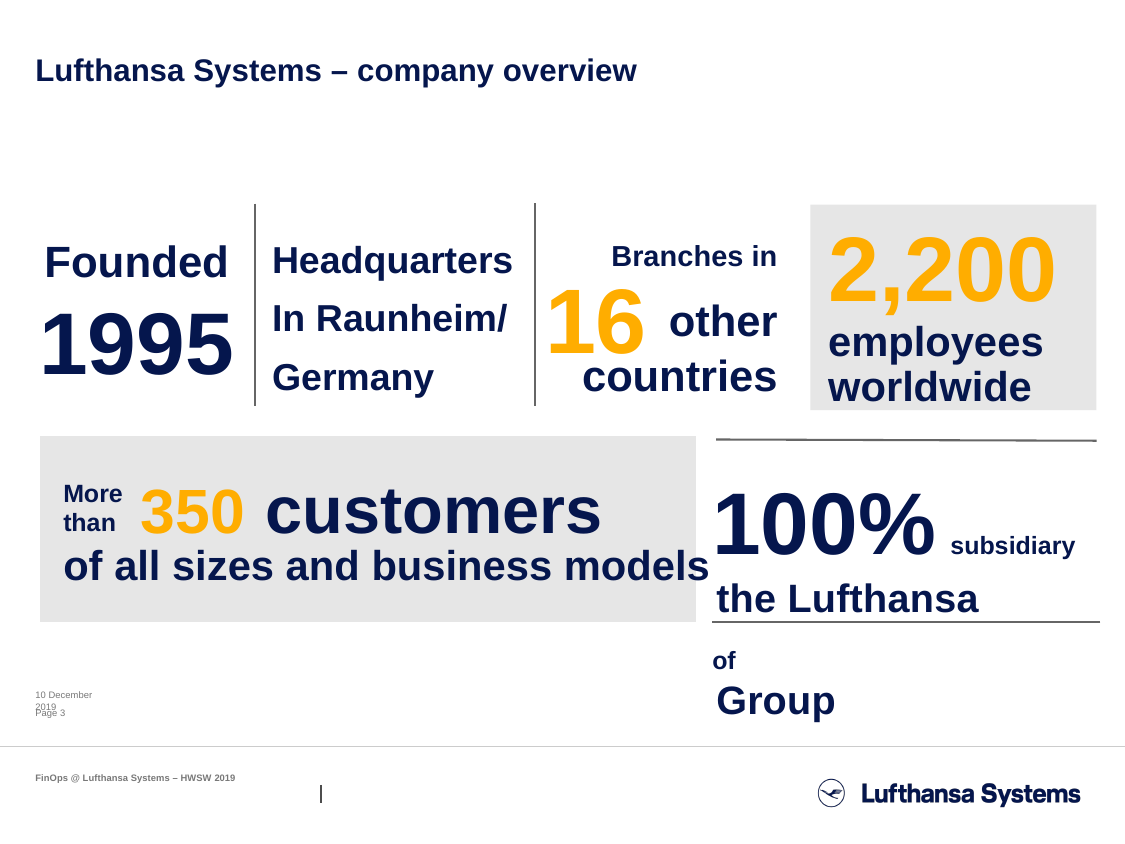

# Lufthansa Systems – company overview

2,200
employees worldwide
Headquarters
In Raunheim/
Germany
Branches in

other
countries
16
Founded
1995

350 customers
100% subsidiary of
More
than
the Lufthansa Group
of all sizes and business models
10 December 2019
Page 3
FinOps @ Lufthansa Systems – HWSW 2019